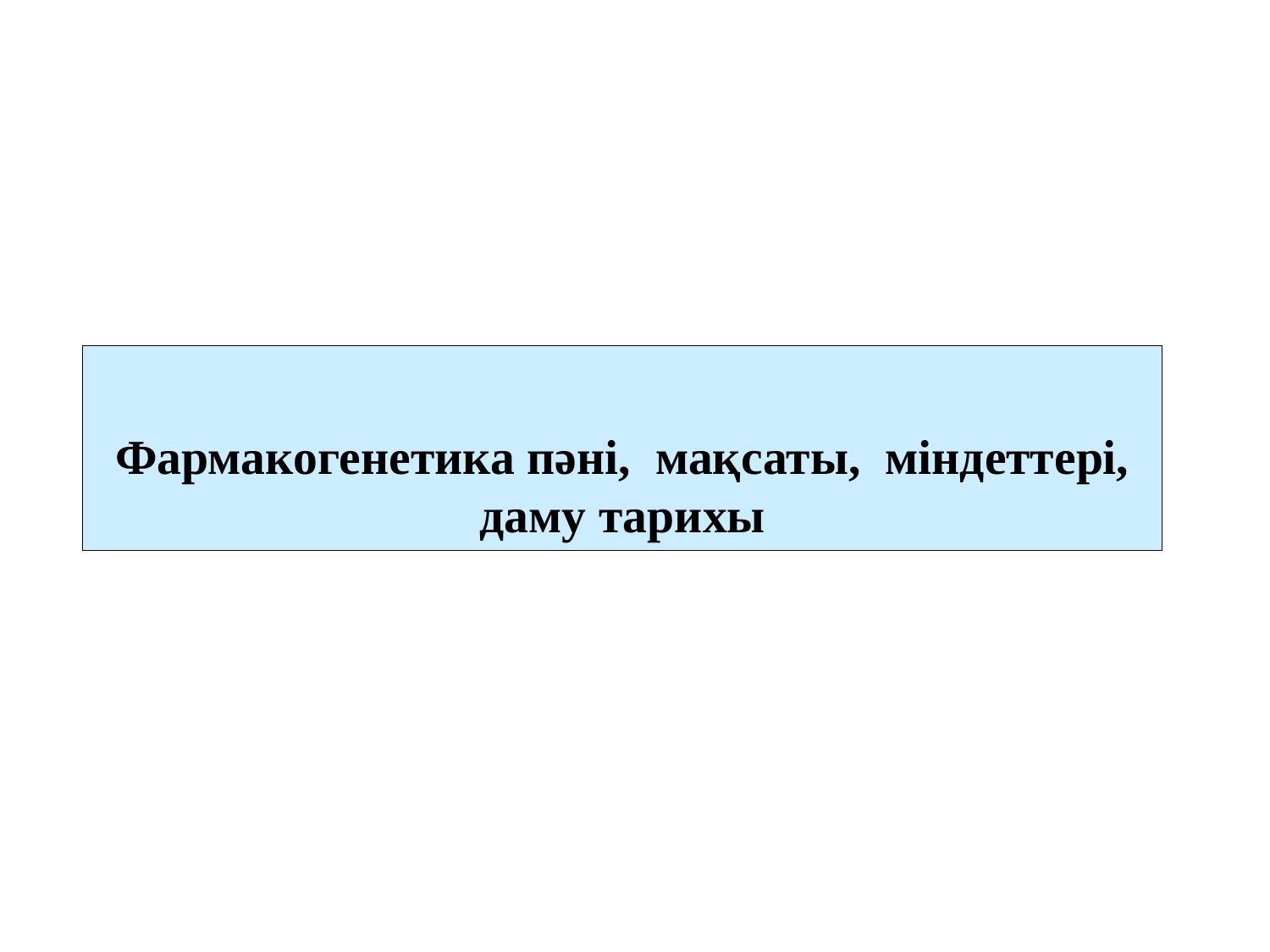

# Фармакогенетика пәні,  мақсаты,  міндеттері,  даму тарихы